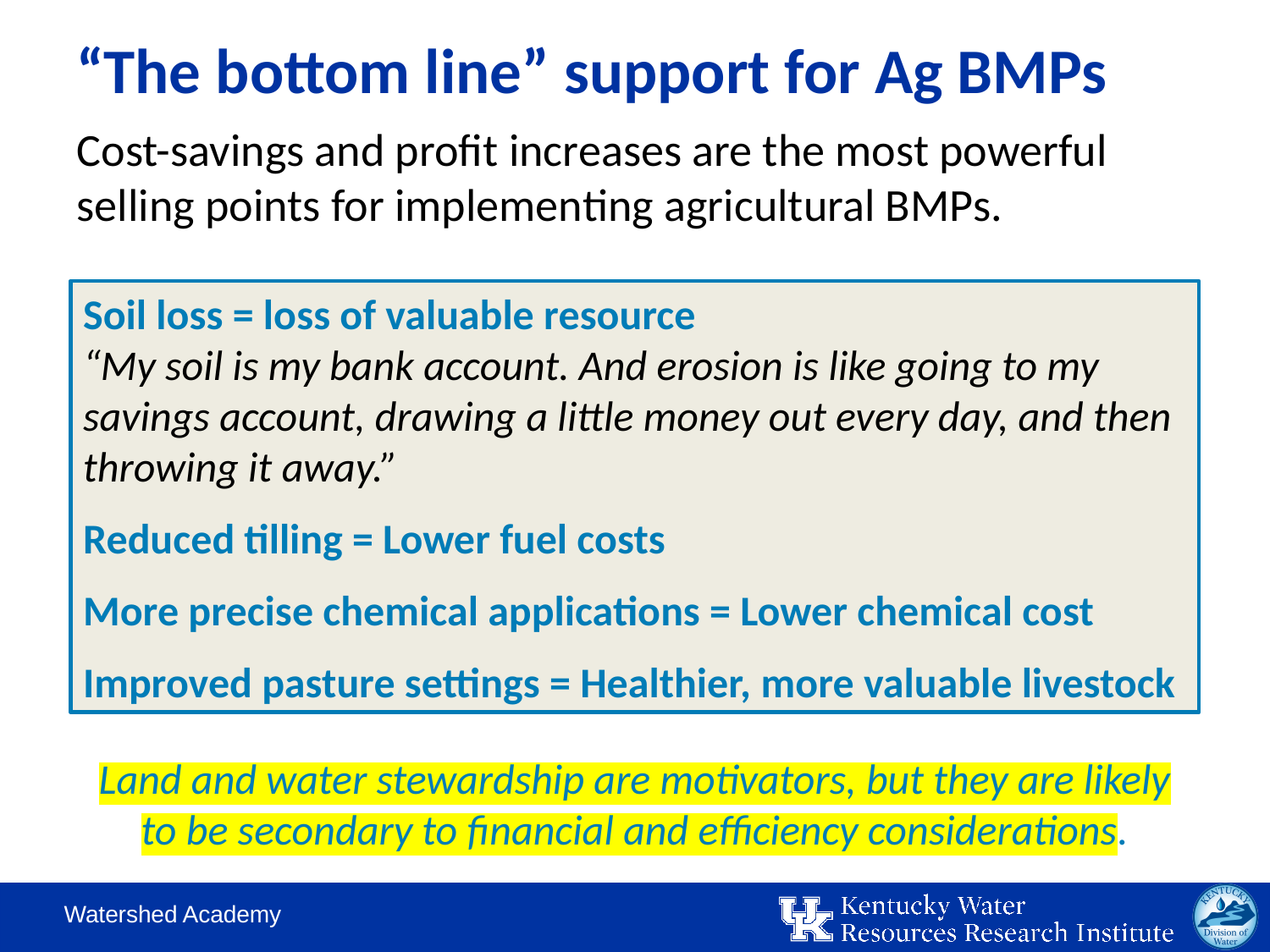

# “The bottom line” support for Ag BMPs
Cost-savings and profit increases are the most powerful selling points for implementing agricultural BMPs.

Soil loss = loss of valuable resource
“My soil is my bank account. And erosion is like going to my savings account, drawing a little money out every day, and then throwing it away.”

Reduced tilling = Lower fuel costs

More precise chemical applications = Lower chemical cost

Improved pasture settings = Healthier, more valuable livestock
Land and water stewardship are motivators, but they are likely to be secondary to financial and efficiency considerations.